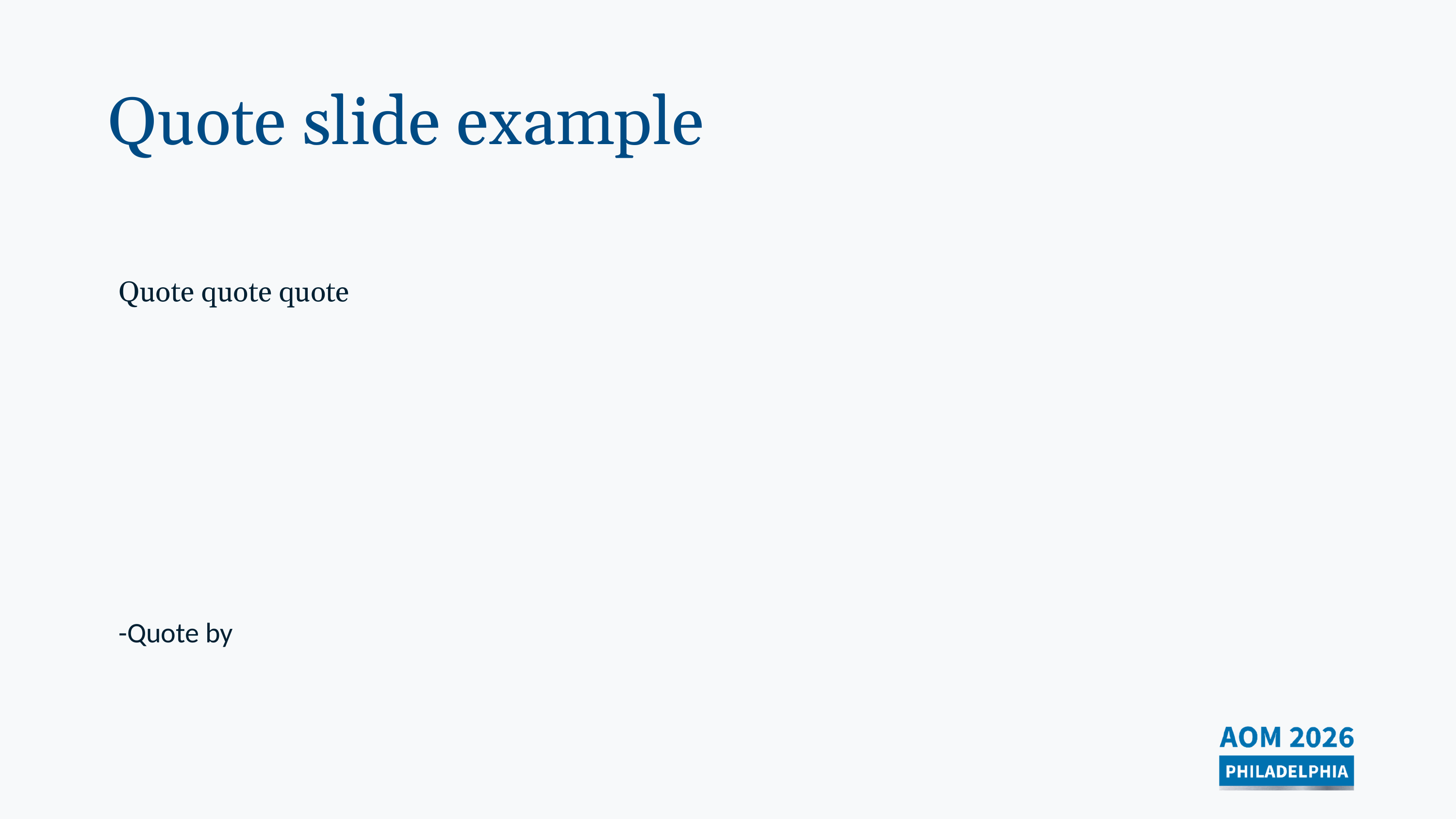

# Quote slide example

Quote quote quote
-Quote by